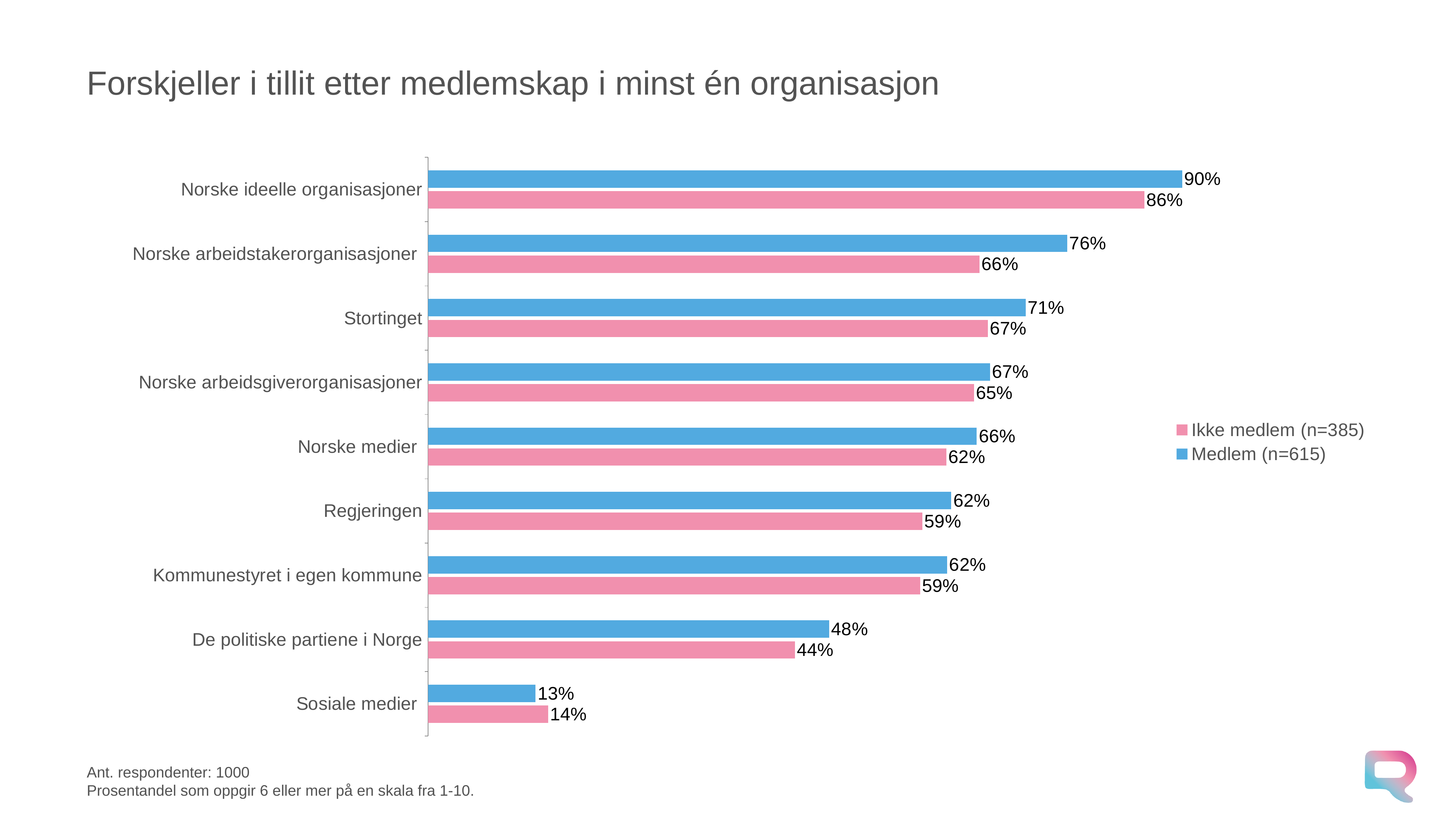

# Forskjeller i tillit etter medlemskap i minst én organisasjon

### Chart

| Category | Medlem (n=615)  | Ikke medlem (n=385) |
|---|---|---|
| Norske ideelle organisasjoner | 0.900500097421573 | 0.85534184162158 |
| Norske arbeidstakerorganisasjoner  | 0.763314282002984 | 0.658572575008413 |
| Stortinget | 0.713645515360132 | 0.66838385668798 |
| Norske arbeidsgiverorganisasjoner | 0.671088523738388 | 0.6519195423127699 |
| Norske medier  | 0.655225043839707 | 0.619016800849103 |
| Regjeringen | 0.62489445995973 | 0.590333687126252 |
| Kommunestyret i egen kommune | 0.619909722673246 | 0.587719071164151 |
| De politiske partiene i Norge | 0.479005650451385 | 0.43814232830257 |
| Sosiale medier  | 0.128352925894654 | 0.143415568614253 |
Ant. respondenter: 1000
Prosentandel som oppgir 6 eller mer på en skala fra 1-10.